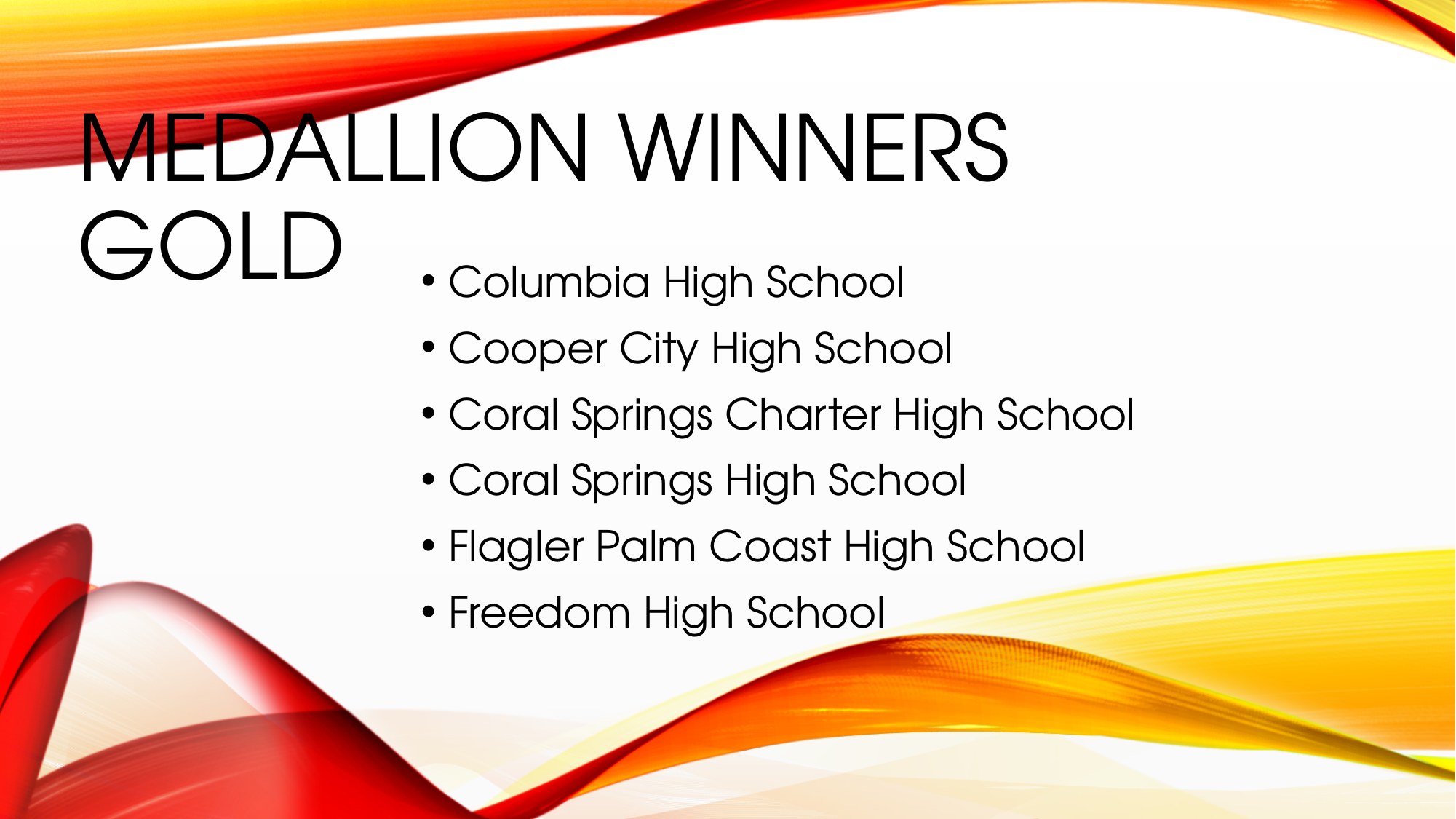

# Medallion winners gold
Columbia High School
Cooper City High School
Coral Springs Charter High School
Coral Springs High School
Flagler Palm Coast High School
Freedom High School